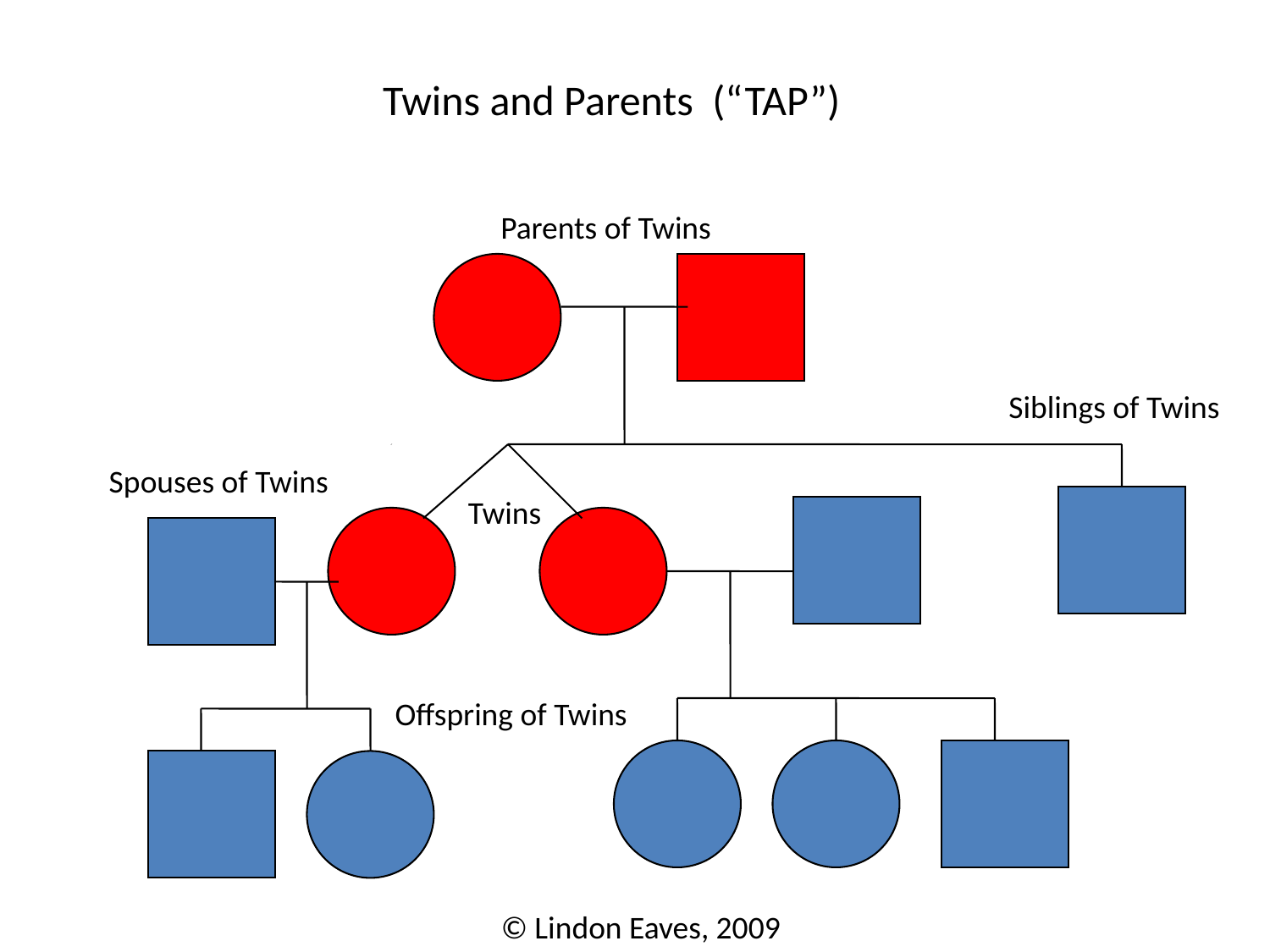

Twins and Parents  (“TAP”)
Parents of Twins

Siblings of Twins

Spouses of Twins
Twins

Offspring of Twins

© Lindon Eaves, 2009